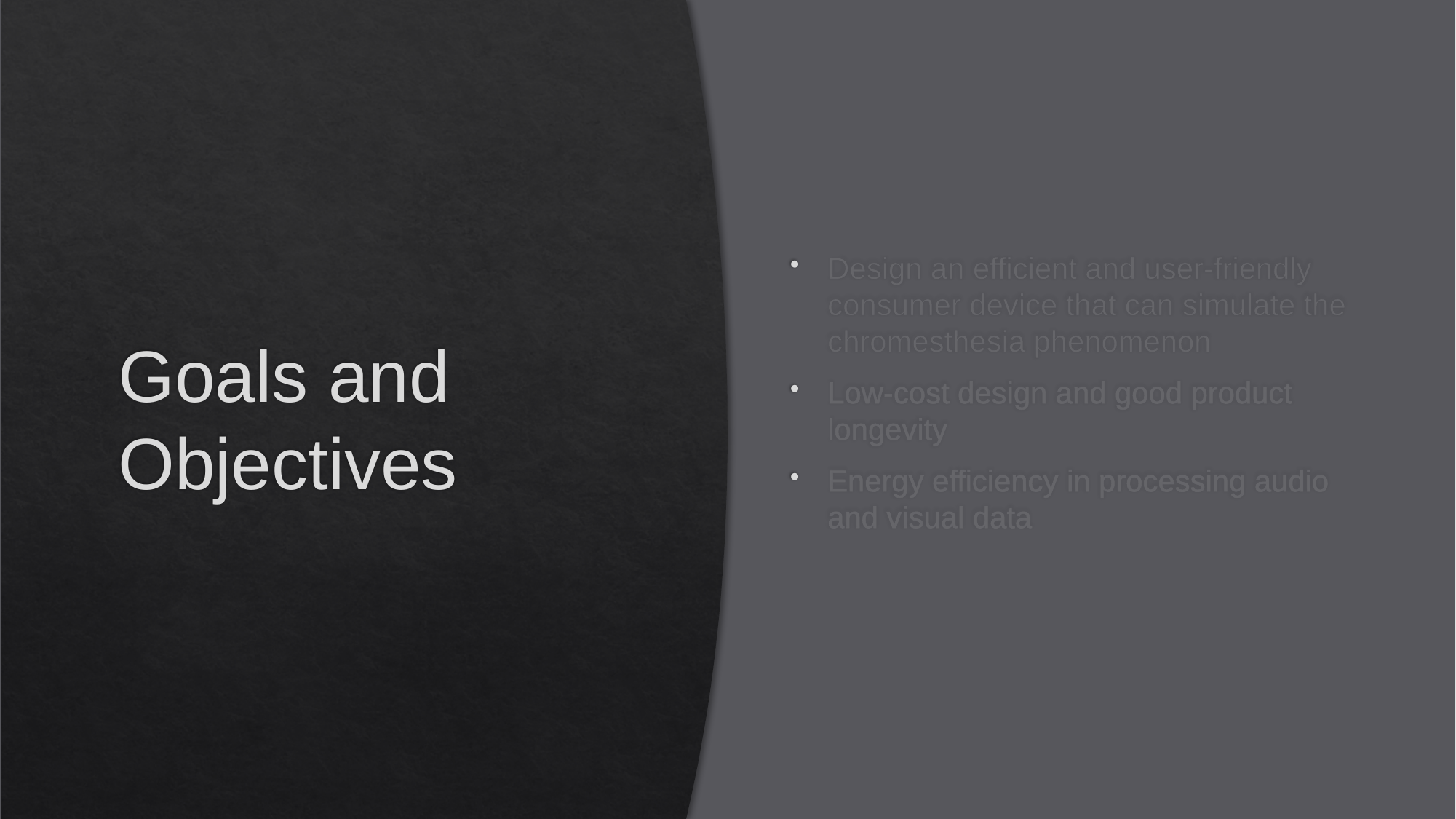

# Goals and Objectives
Design an efficient and user-friendly consumer device that can simulate the chromesthesia phenomenon
Low-cost design and good product longevity
Energy efficiency in processing audio and visual data